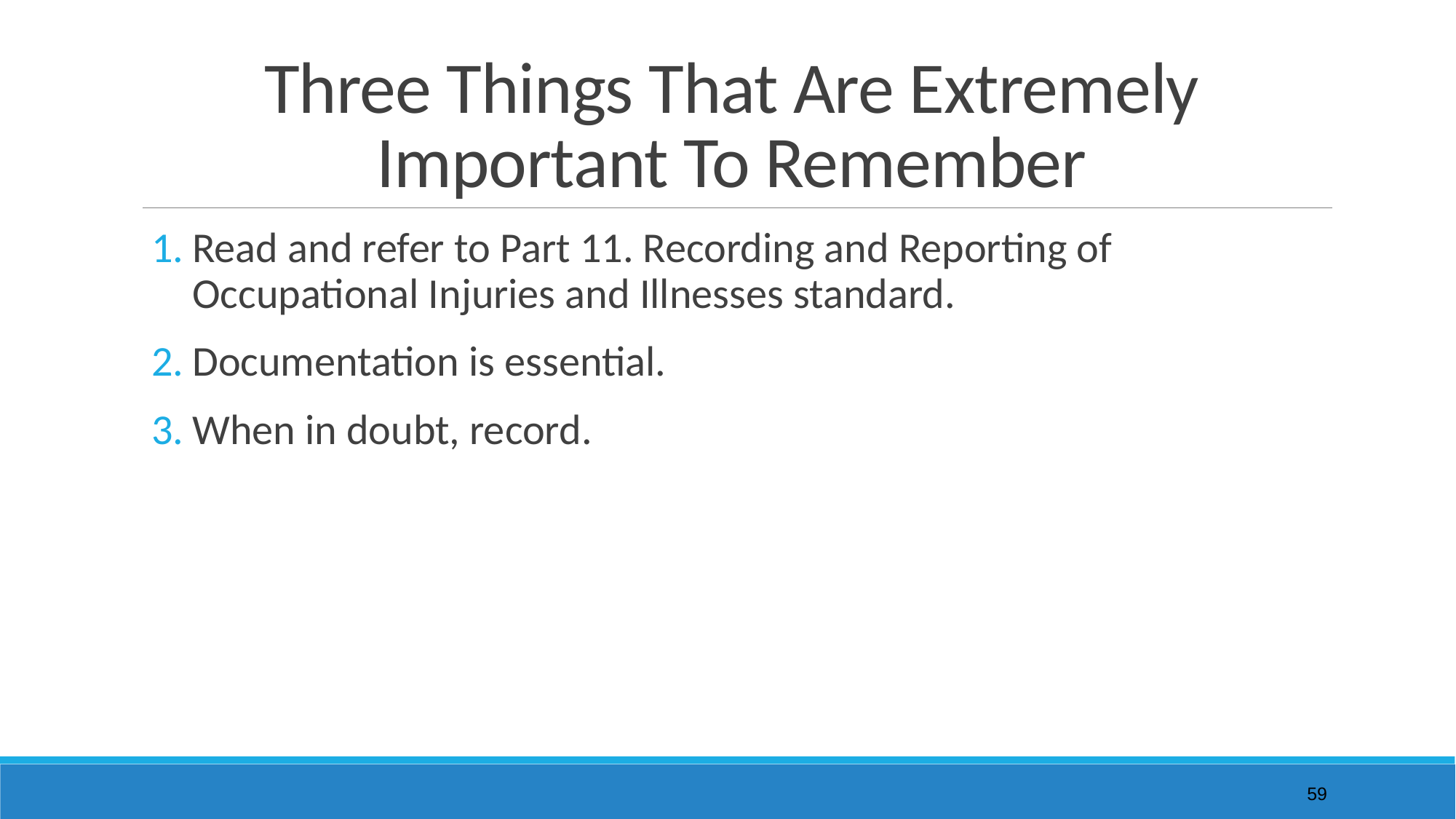

# Three Things That Are Extremely Important To Remember
Read and refer to Part 11. Recording and Reporting of Occupational Injuries and Illnesses standard.
Documentation is essential.
When in doubt, record.
59